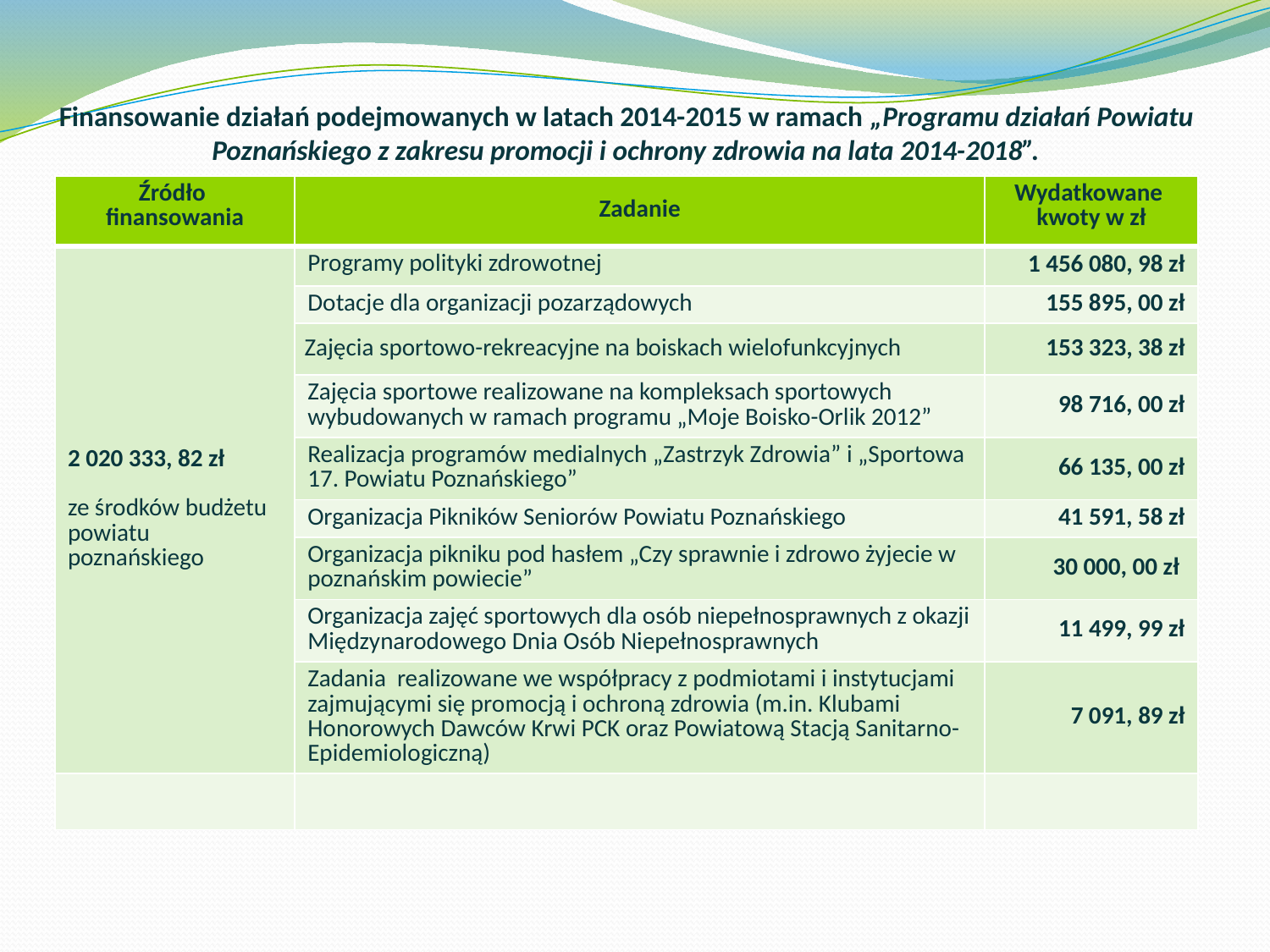

# Finansowanie działań podejmowanych w latach 2014-2015 w ramach „Programu działań Powiatu Poznańskiego z zakresu promocji i ochrony zdrowia na lata 2014-2018”.
| Źródło finansowania | Zadanie | Wydatkowane kwoty w zł |
| --- | --- | --- |
| 2 020 333, 82 zł ze środków budżetu powiatu poznańskiego | Programy polityki zdrowotnej | 1 456 080, 98 zł |
|  | Dotacje dla organizacji pozarządowych | 155 895, 00 zł |
|  | Zajęcia sportowo-rekreacyjne na boiskach wielofunkcyjnych | 153 323, 38 zł |
|  | Zajęcia sportowe realizowane na kompleksach sportowych wybudowanych w ramach programu „Moje Boisko-Orlik 2012” | 98 716, 00 zł |
|  | Realizacja programów medialnych „Zastrzyk Zdrowia” i „Sportowa 17. Powiatu Poznańskiego” | 66 135, 00 zł |
|  | Organizacja Pikników Seniorów Powiatu Poznańskiego | 41 591, 58 zł |
|  | Organizacja pikniku pod hasłem „Czy sprawnie i zdrowo żyjecie w poznańskim powiecie” | 30 000, 00 zł |
|  | Organizacja zajęć sportowych dla osób niepełnosprawnych z okazji Międzynarodowego Dnia Osób Niepełnosprawnych | 11 499, 99 zł |
|  | Zadania realizowane we współpracy z podmiotami i instytucjami zajmującymi się promocją i ochroną zdrowia (m.in. Klubami Honorowych Dawców Krwi PCK oraz Powiatową Stacją Sanitarno-Epidemiologiczną) | 7 091, 89 zł |
|  |  |  |